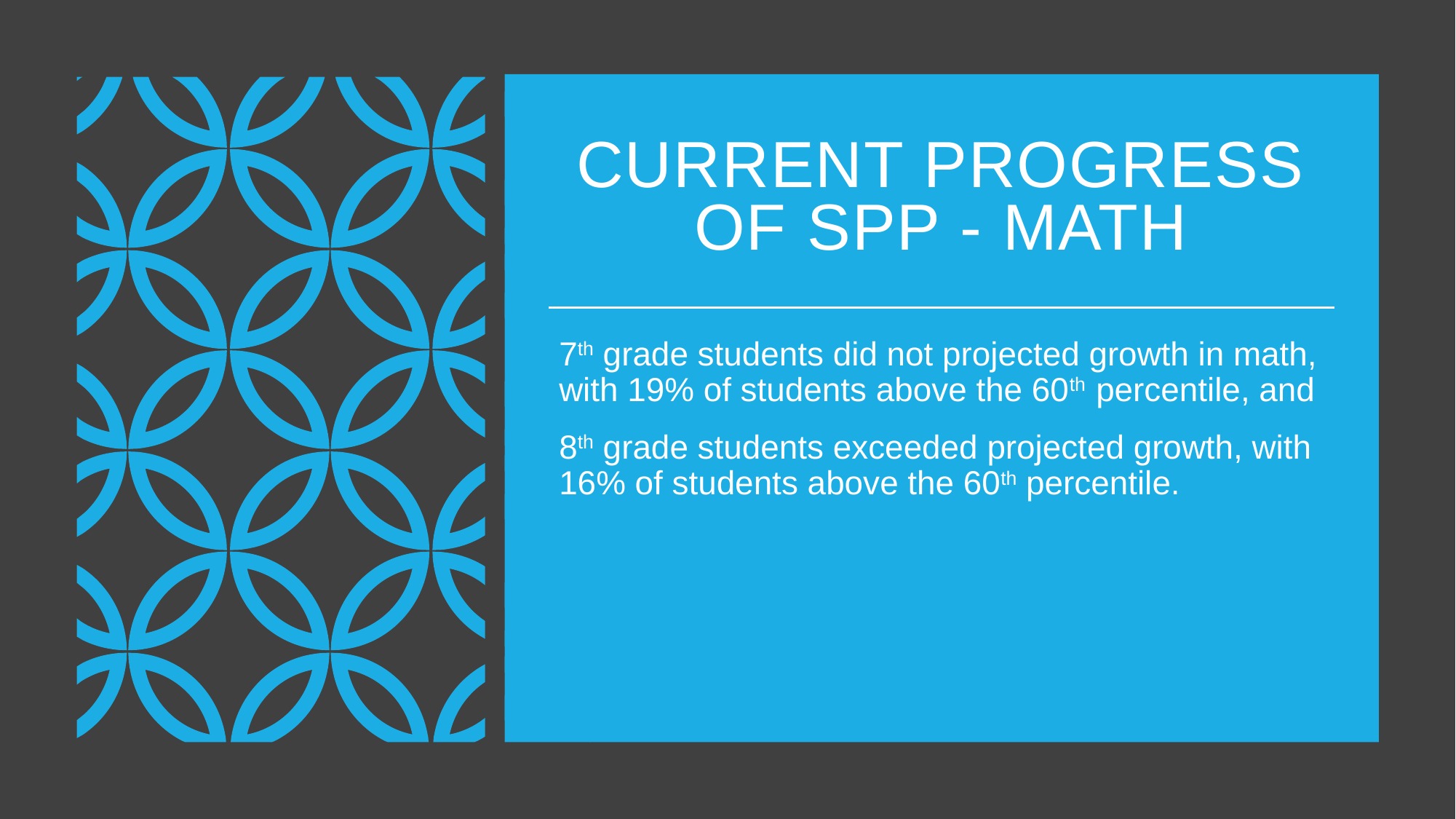

# Current progress of SPP - MATH

7th grade students did not projected growth in math, with 19% of students above the 60th  percentile, and
8th grade students exceeded projected growth, with 16% of students above the 60th percentile.